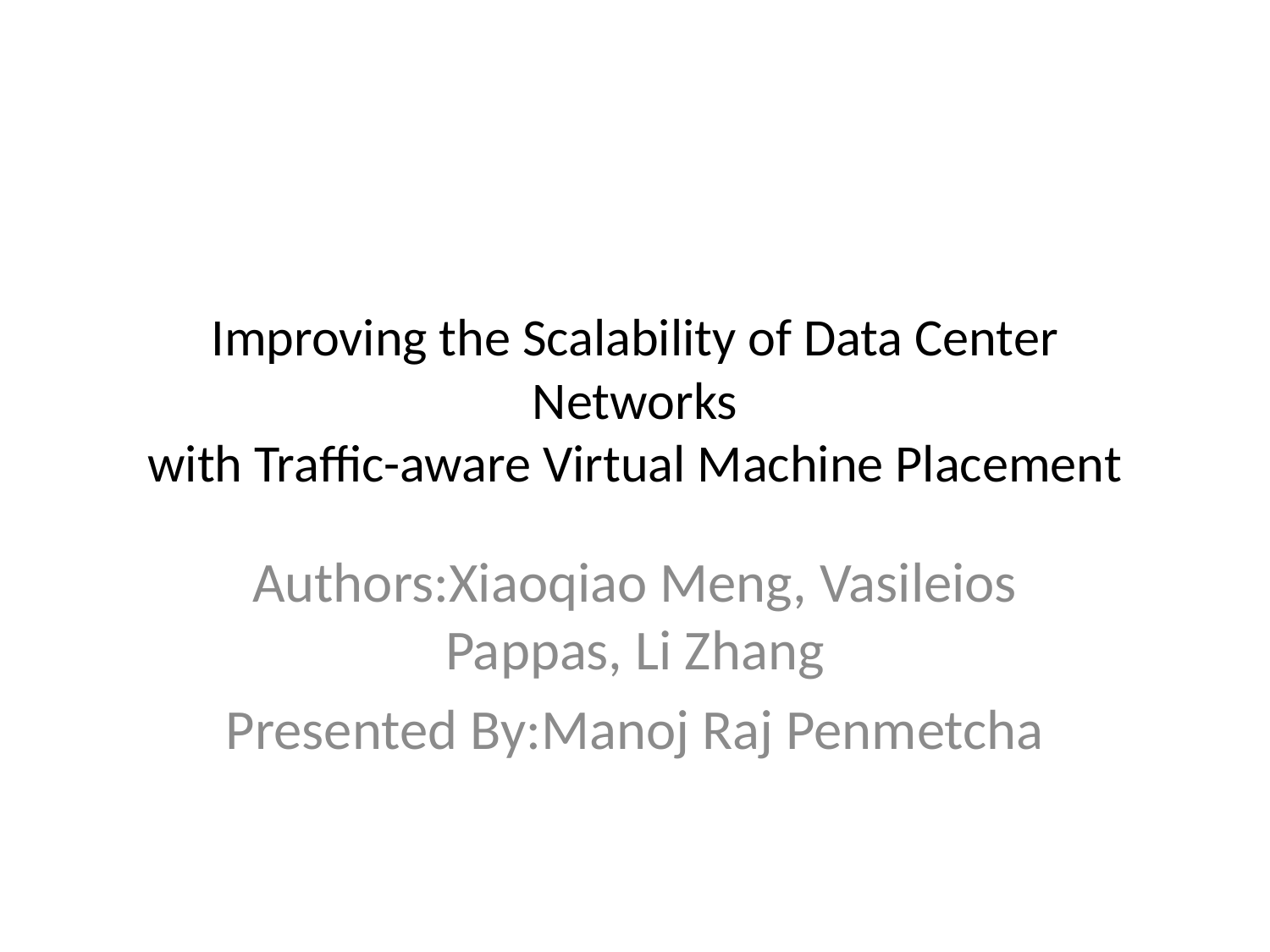

# Improving the Scalability of Data Center Networks with Traffic-aware Virtual Machine Placement
Authors:Xiaoqiao Meng, Vasileios Pappas, Li Zhang
Presented By:Manoj Raj Penmetcha